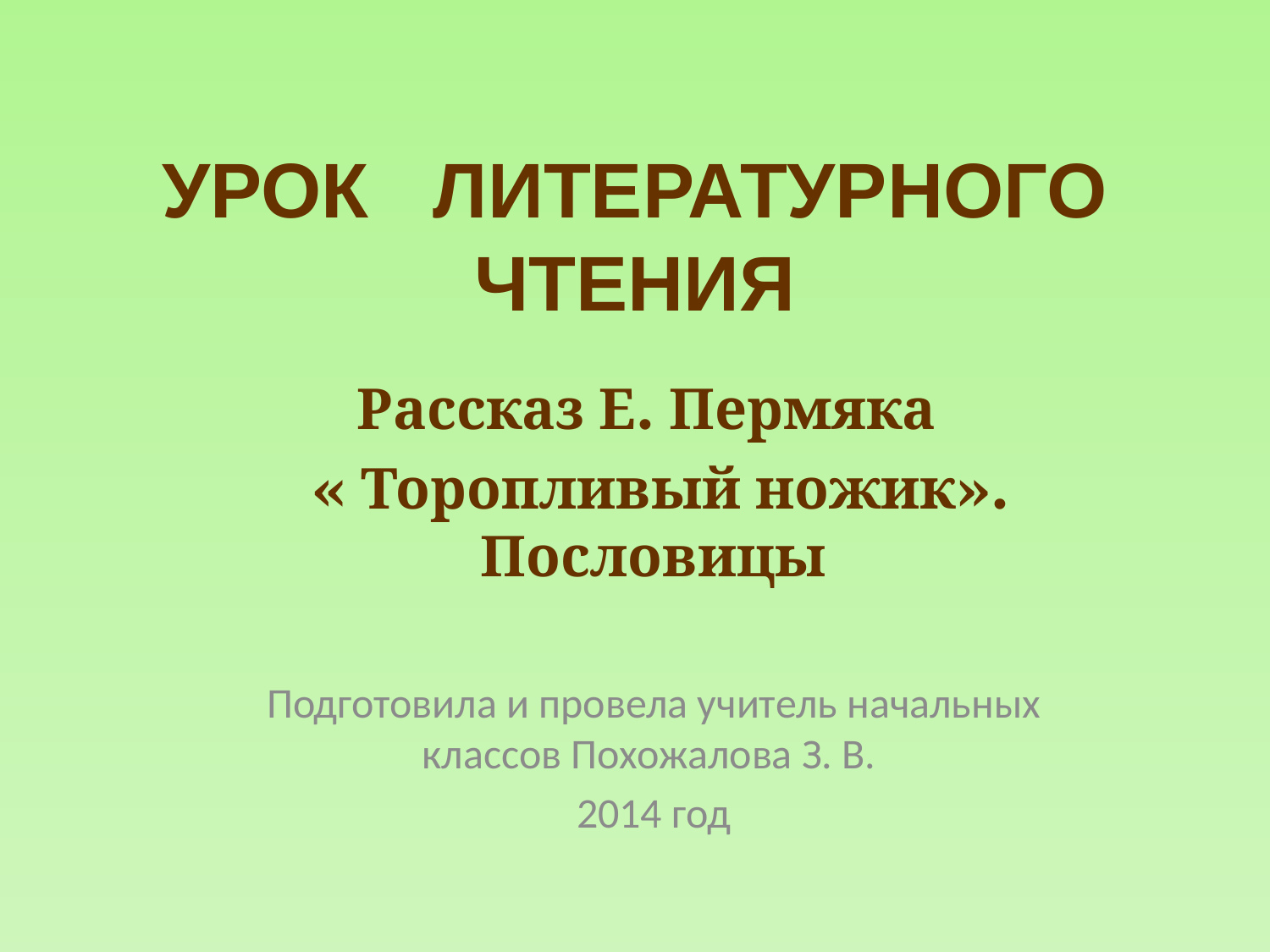

# УРОК   ЛИТЕРАТУРНОГО ЧТЕНИЯ
Рассказ Е. Пермяка
 « Торопливый ножик». Пословицы

Подготовила и провела учитель начальных классов Похожалова З. В.
2014 год